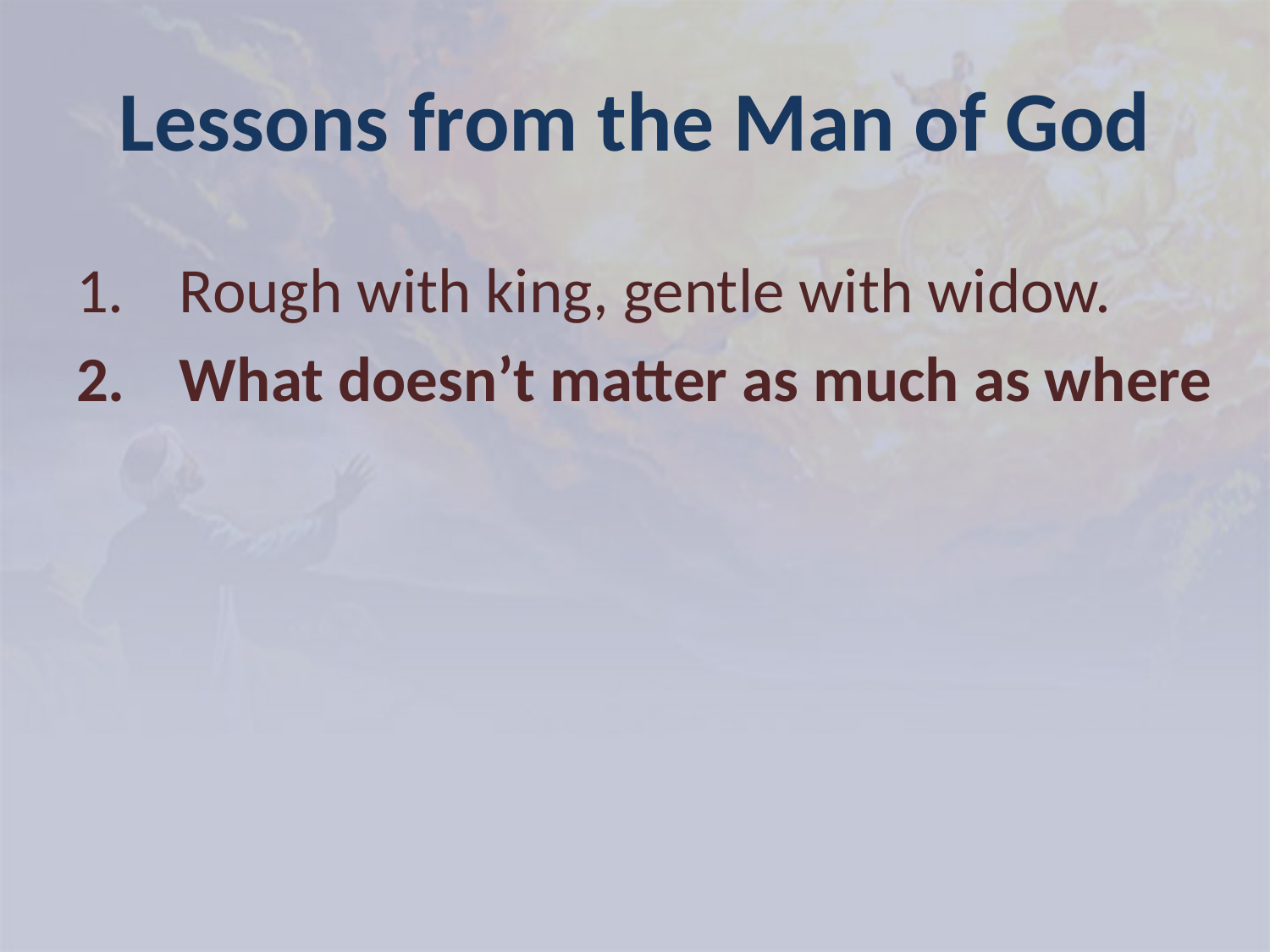

# Lessons from the Man of God
Rough with king, gentle with widow.
What doesn’t matter as much as where